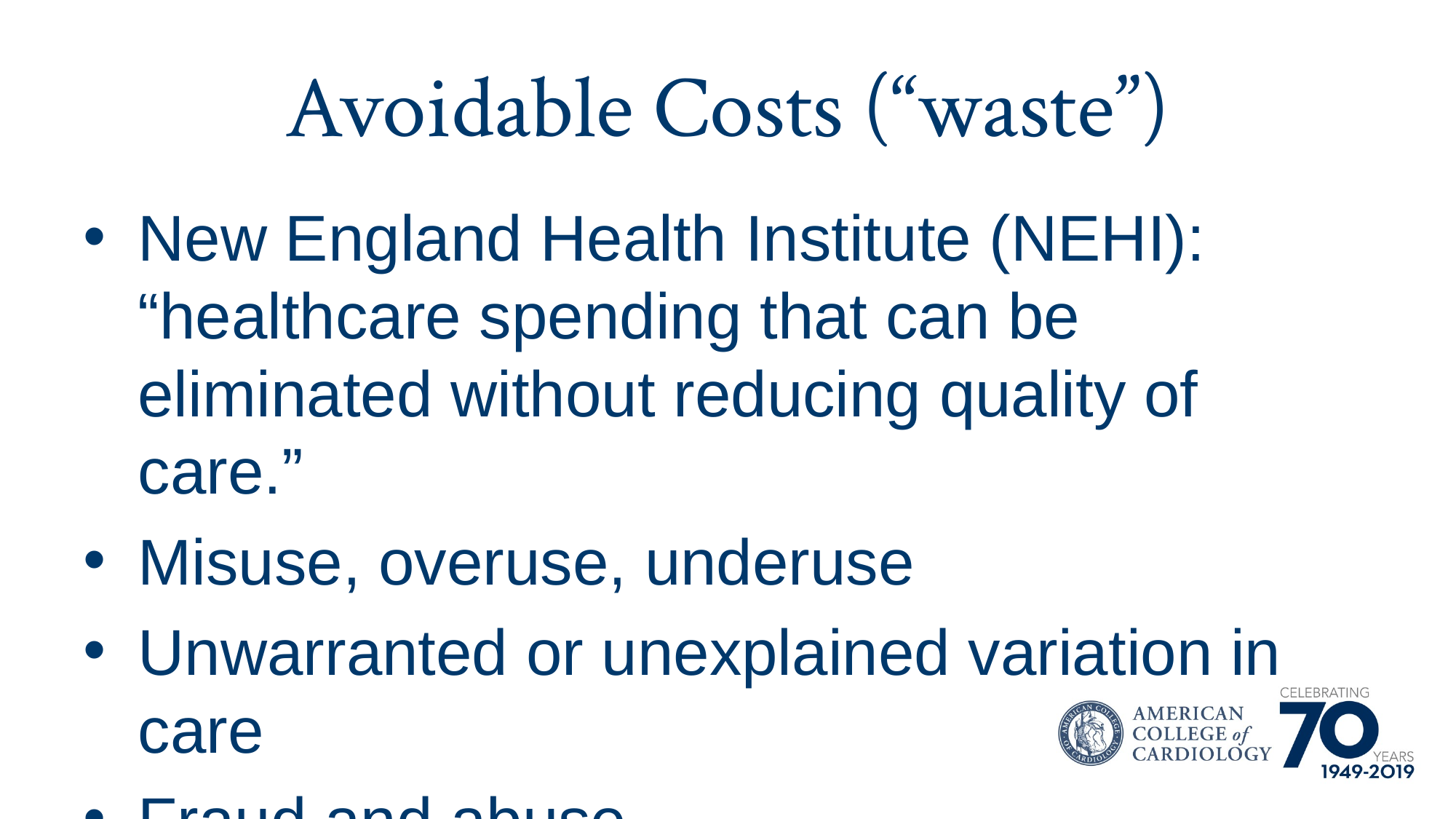

# Avoidable Costs (“waste”)
New England Health Institute (NEHI): “healthcare spending that can be eliminated without reducing quality of care.”
Misuse, overuse, underuse
Unwarranted or unexplained variation in care
Fraud and abuse